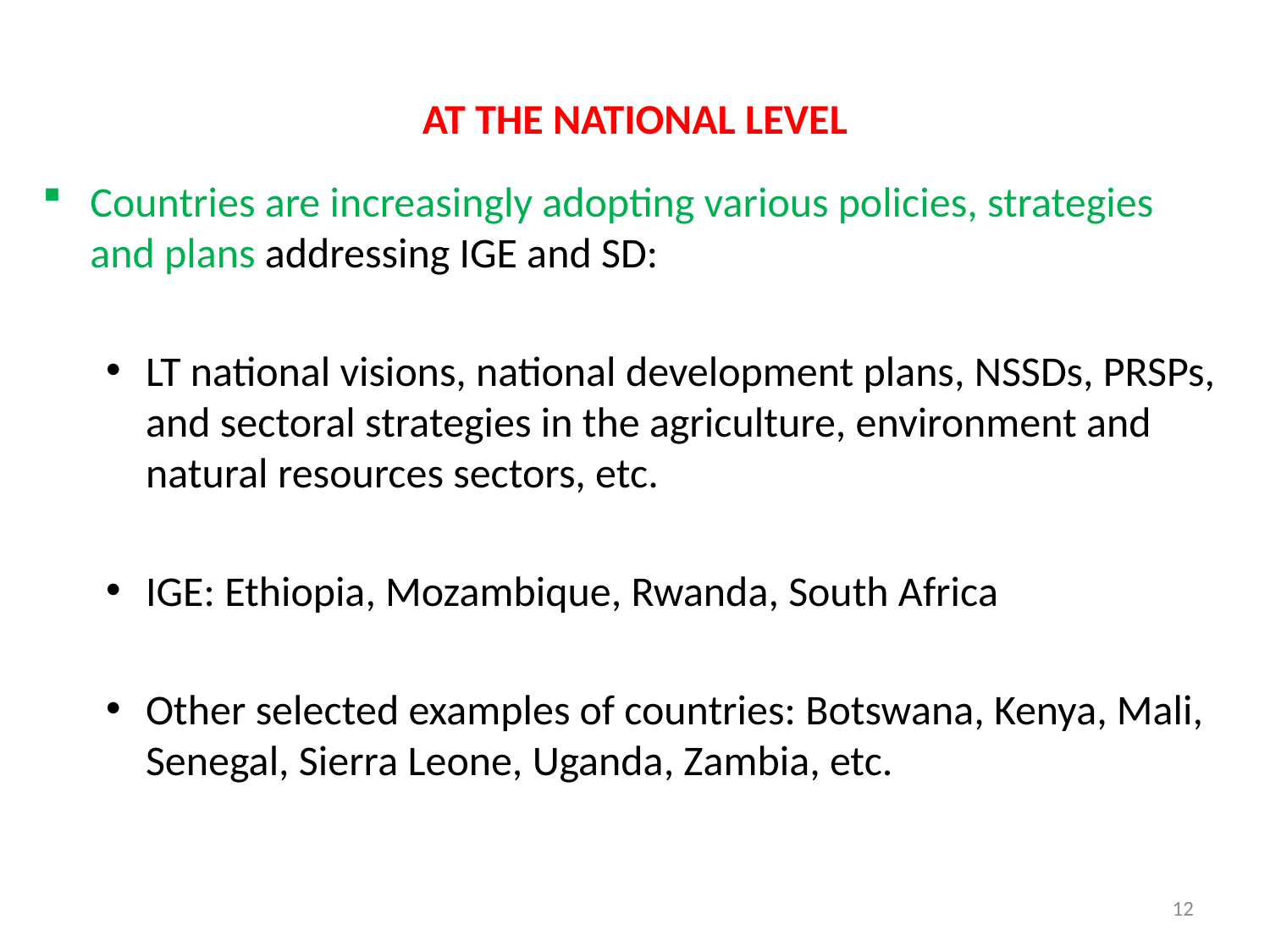

# AT THE NATIONAL LEVEL
Countries are increasingly adopting various policies, strategies and plans addressing IGE and SD:

LT national visions, national development plans, NSSDs, PRSPs, and sectoral strategies in the agriculture, environment and natural resources sectors, etc.

IGE: Ethiopia, Mozambique, Rwanda, South Africa

Other selected examples of countries: Botswana, Kenya, Mali, Senegal, Sierra Leone, Uganda, Zambia, etc.
12